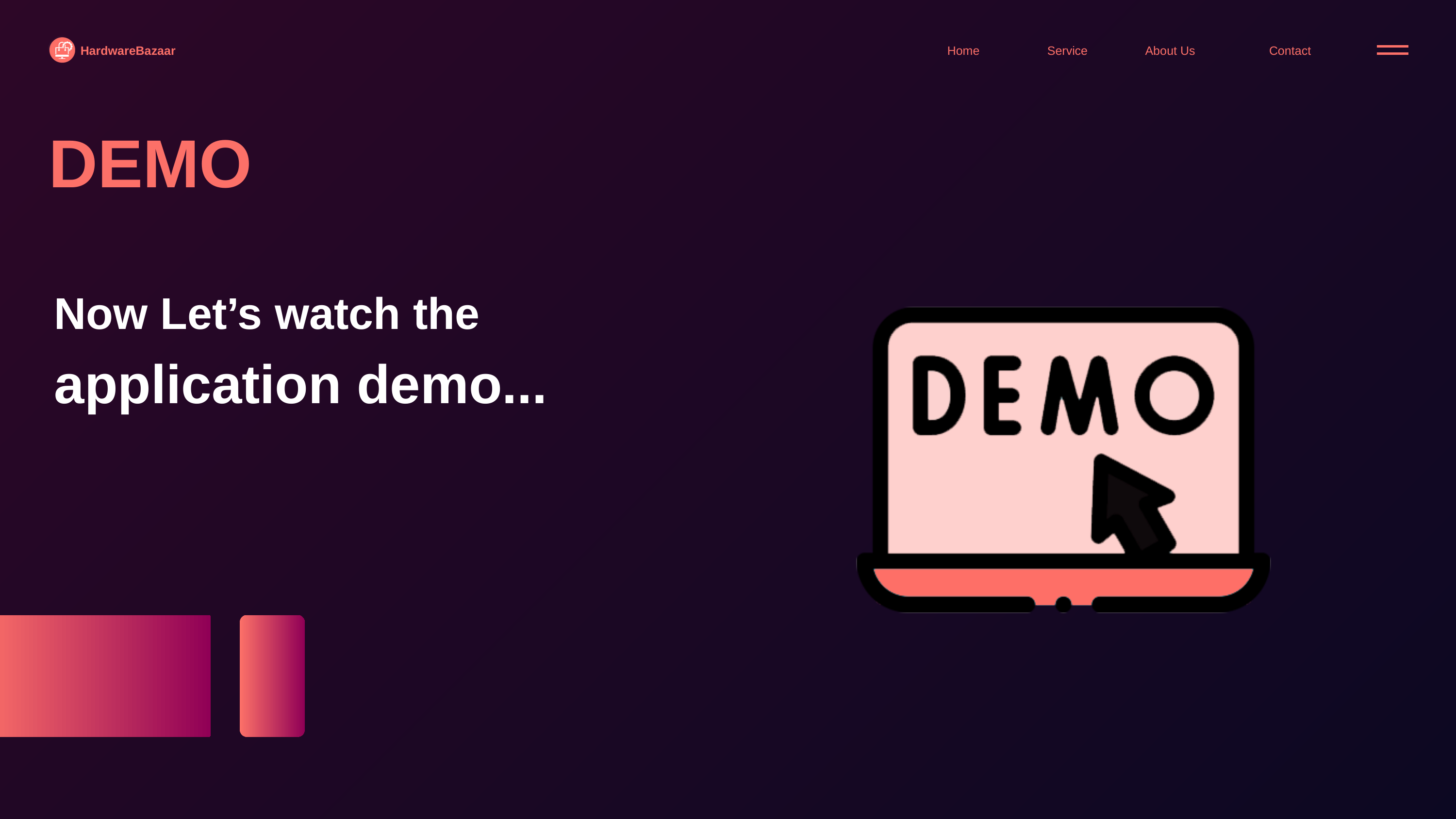

HardwareBazaar
Home
Service
About Us
Contact

DEMO
Now Let’s watch the
application demo...